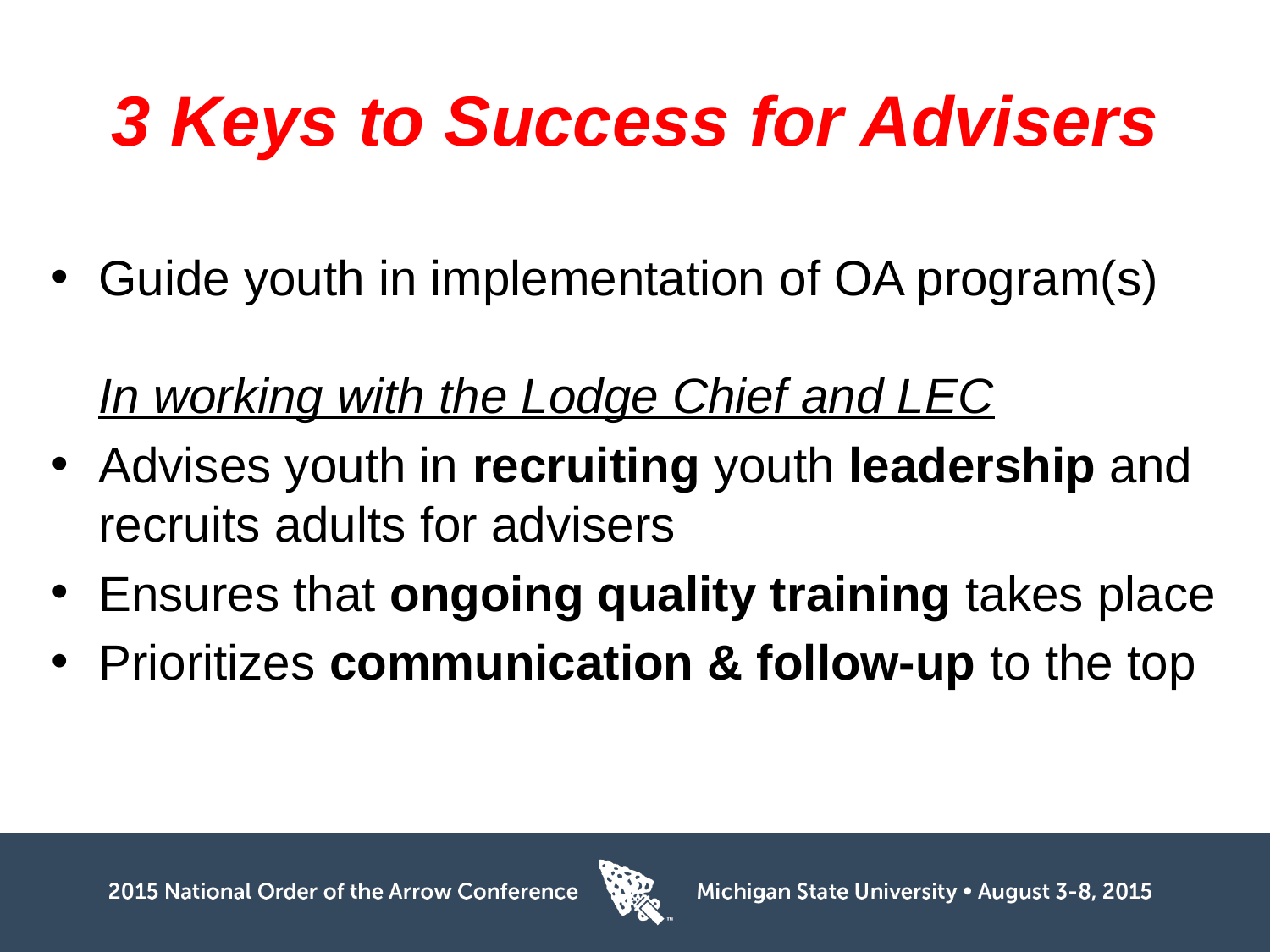

# 3 Keys to Success for Advisers
Guide youth in implementation of OA program(s)
In working with the Lodge Chief and LEC
Advises youth in recruiting youth leadership and recruits adults for advisers
Ensures that ongoing quality training takes place
Prioritizes communication & follow-up to the top